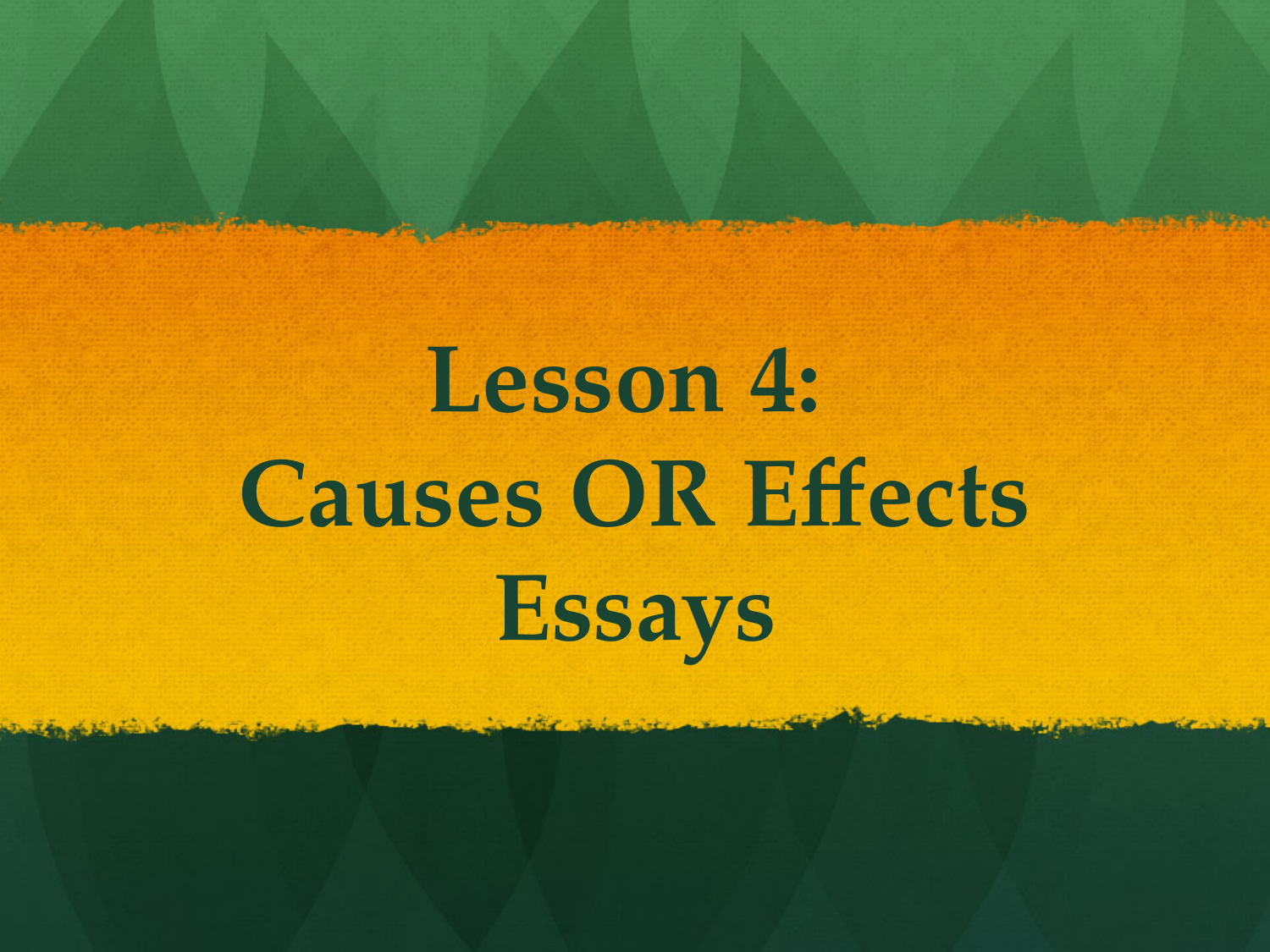

#
Lesson 4:
Causes OR Effects Essays